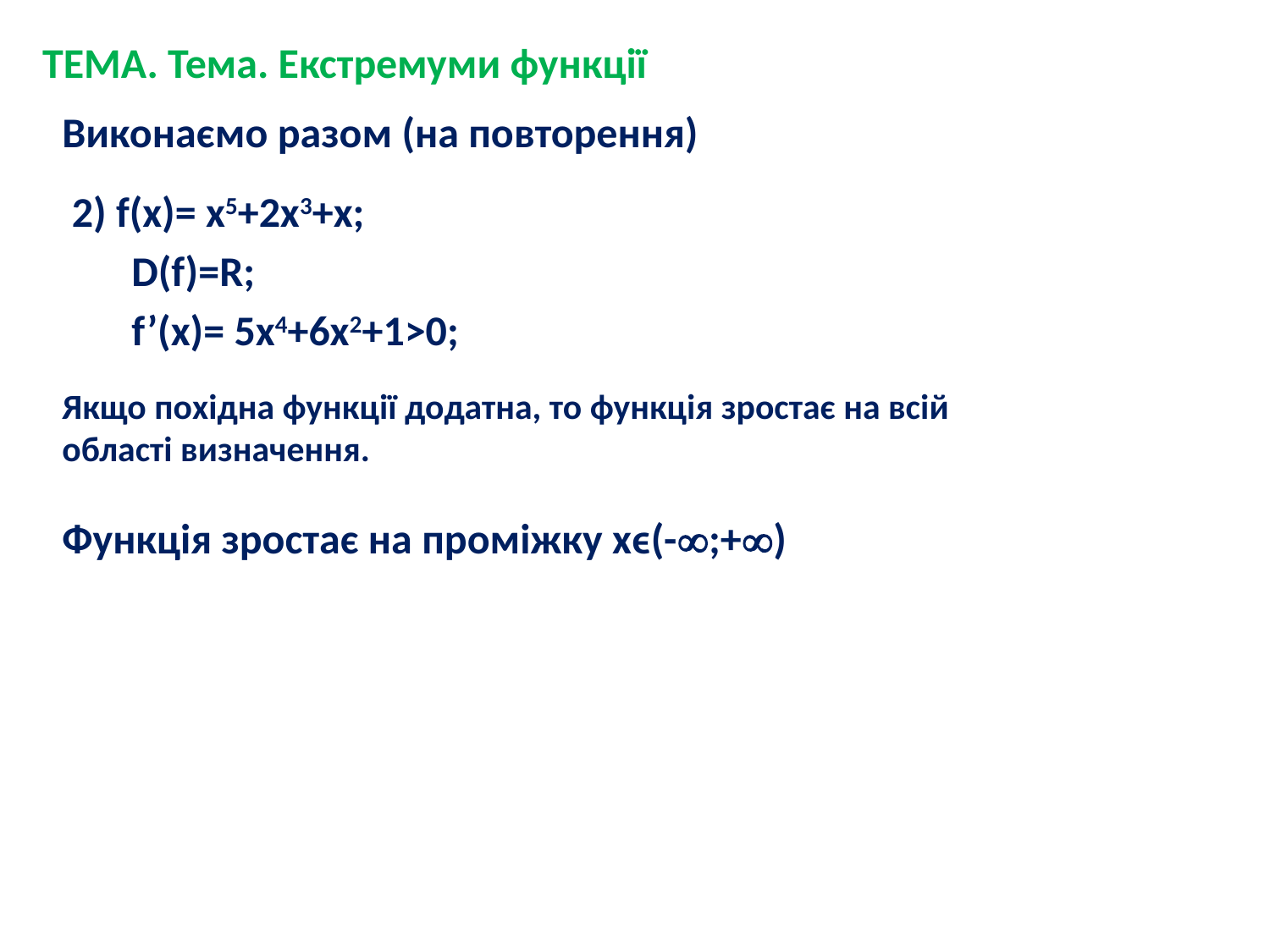

ТЕМА. Тема. Екстремуми функції
Виконаємо разом (на повторення)
2) f(x)= х5+2х3+х;
D(f)=R;
f’(x)= 5х4+6х2+1>0;
Якщо похідна функції додатна, то функція зростає на всій області визначення.
Функція зростає на проміжку хϵ(-∞;+∞)